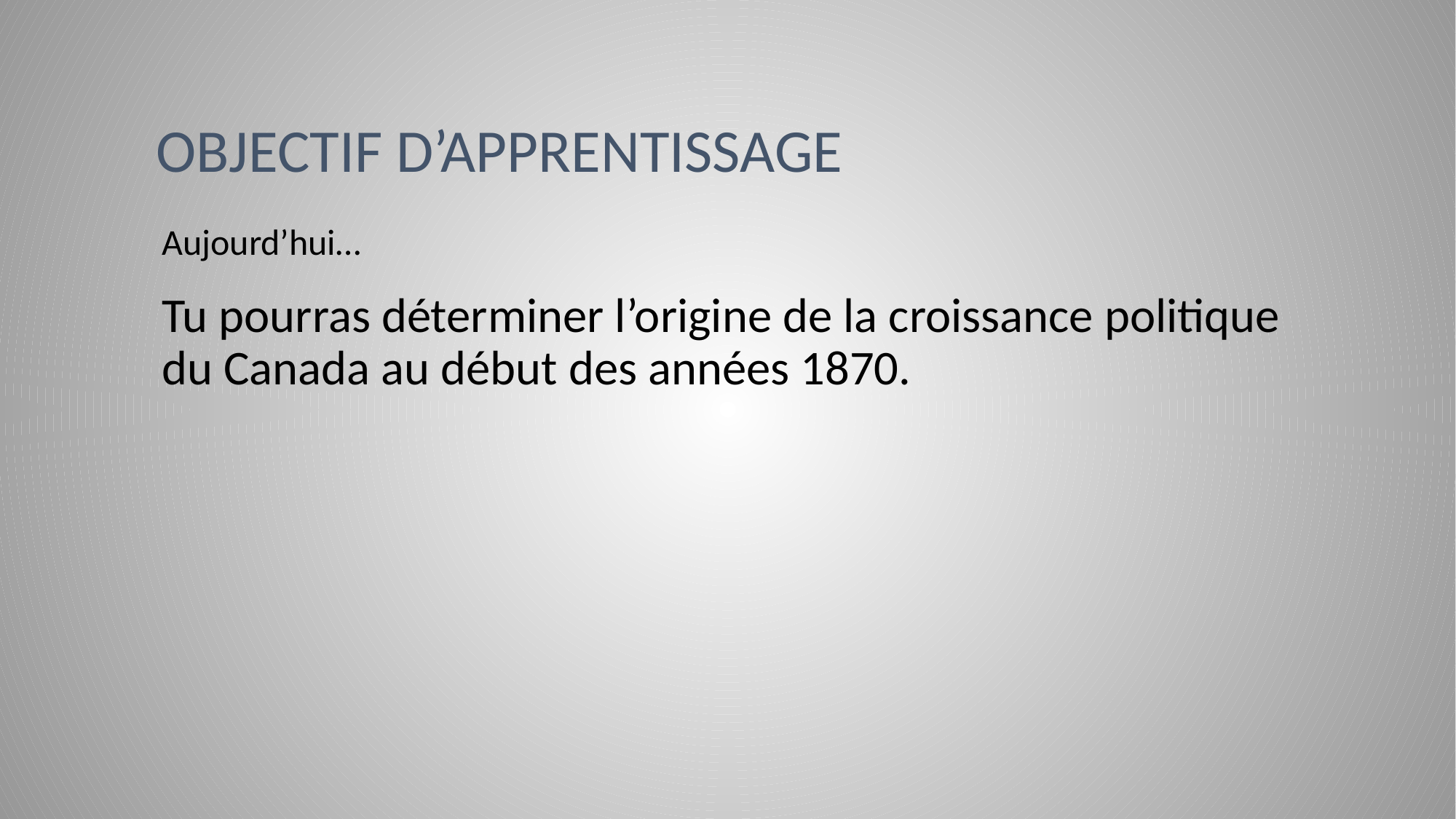

# Objectif d’apprentissage
Aujourd’hui…
Tu pourras déterminer l’origine de la croissance politique du Canada au début des années 1870.